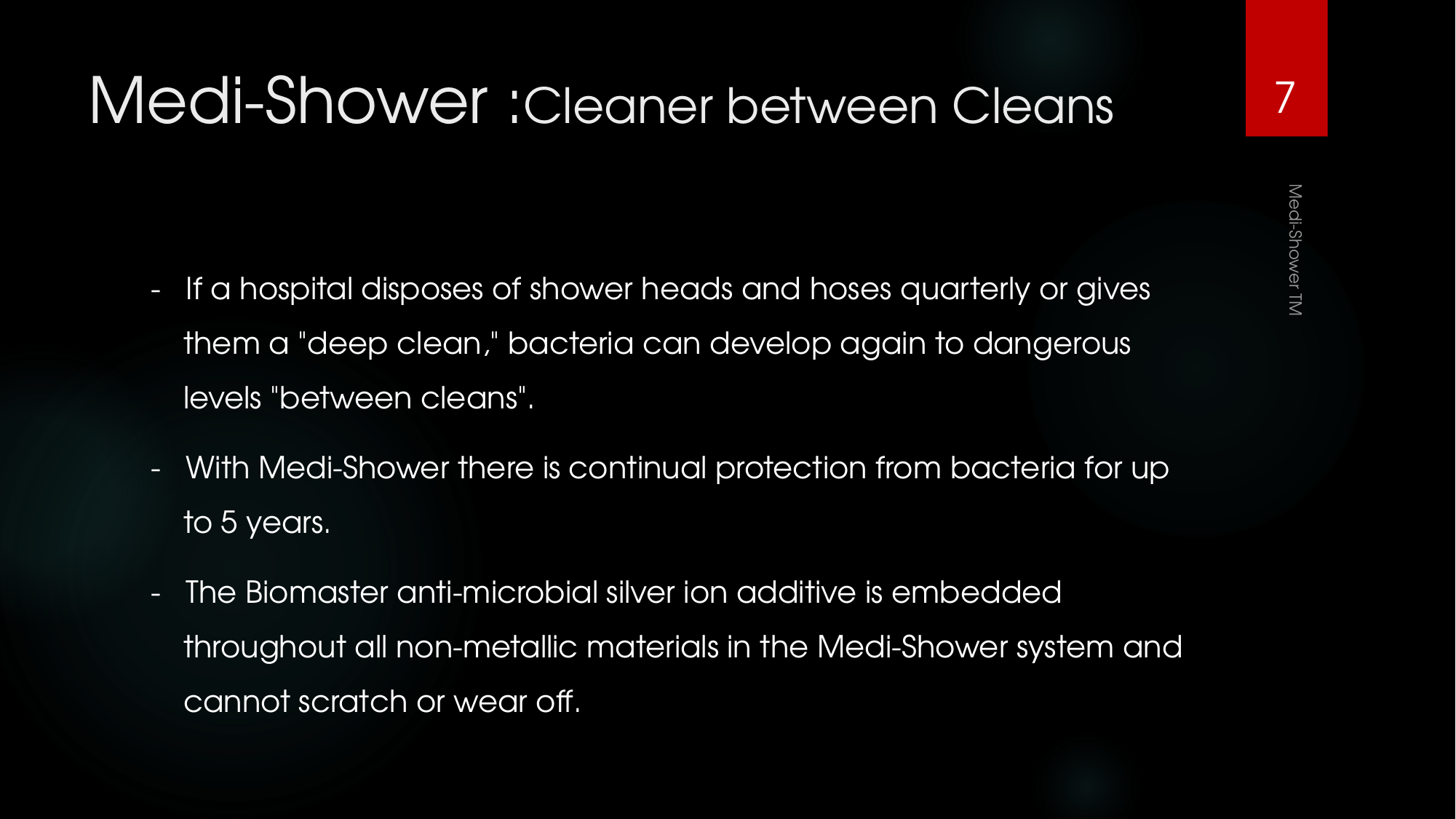

7
# Medi-Shower :Cleaner between Cleans
 -   If a hospital disposes of shower heads and hoses quarterly or gives them a "deep clean," bacteria can develop again to dangerous levels "between cleans".
 -   With Medi-Shower there is continual protection from bacteria for up to 5 years.
 -   The Biomaster anti-microbial silver ion additive is embedded throughout all non-metallic materials in the Medi-Shower system and cannot scratch or wear off.

Medi-Shower TM